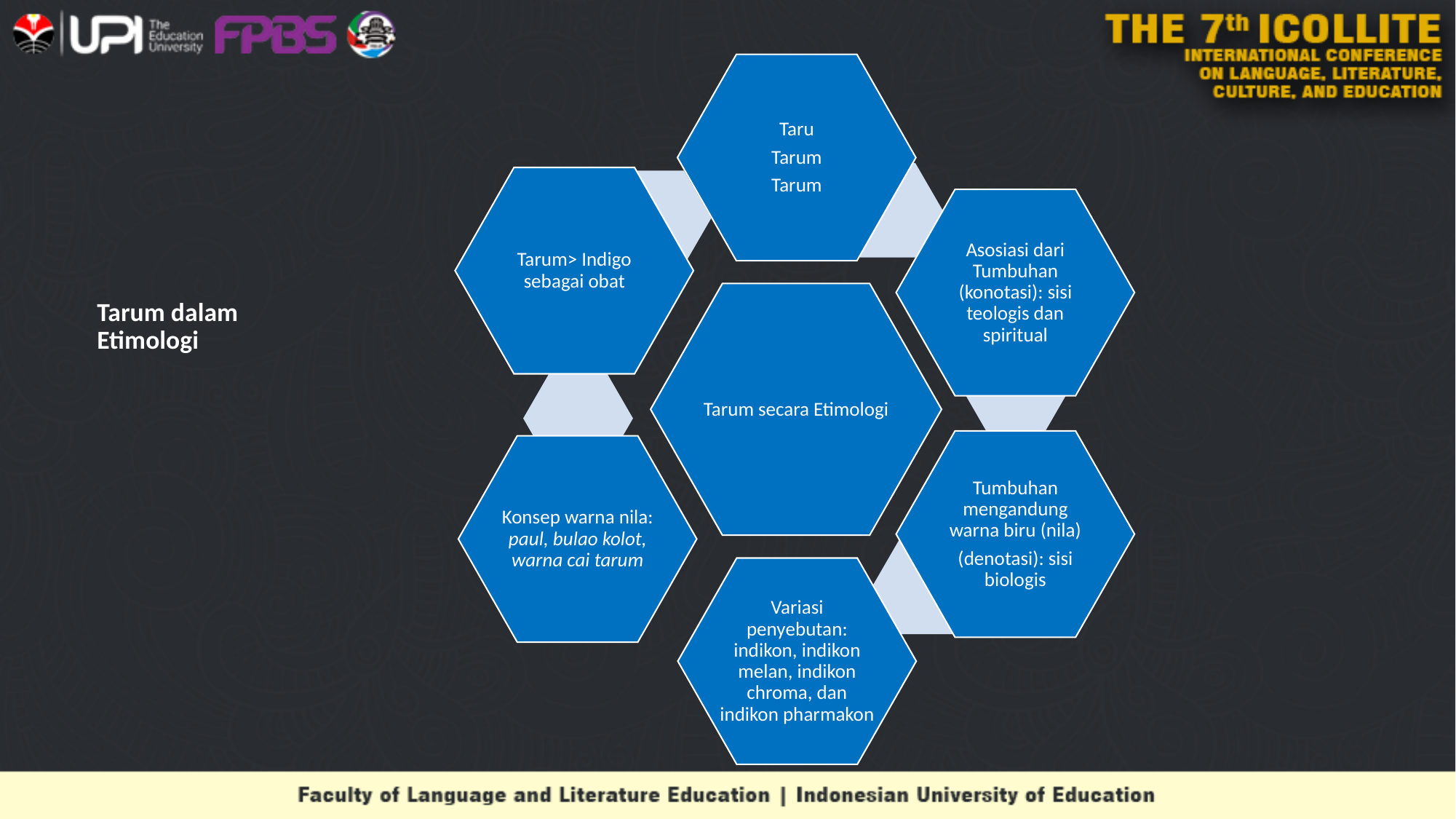

Tarum secara Etimologi
Taru
Tarum
Tarum
Asosiasi dari Tumbuhan (konotasi): sisi teologis dan spiritual
Tumbuhan mengandung warna biru (nila)
(denotasi): sisi biologis
Variasi penyebutan: indikon, indikon melan, indikon chroma, dan indikon pharmakon
Tarum> Indigo sebagai obat
Konsep warna nila: paul, bulao kolot, warna cai tarum

# Tarum dalam Etimologi